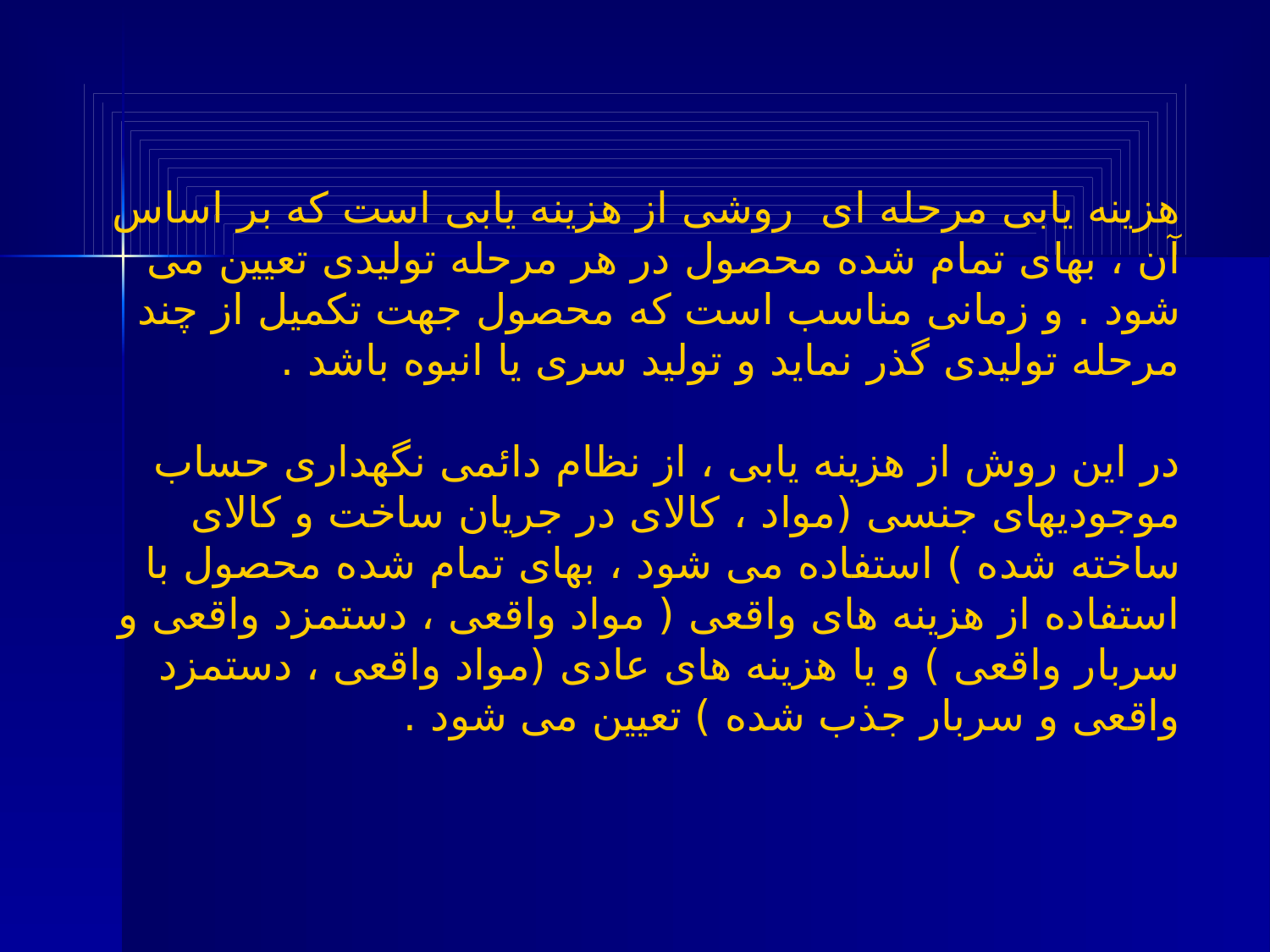

هزینه یابی مرحله ای  روشی از هزینه یابی است که بر اساس آن ، بهای تمام شده محصول در هر مرحله تولیدی تعیین می شود . و زمانی مناسب است که محصول جهت تکمیل از چند مرحله تولیدی گذر نماید و تولید سری یا انبوه باشد .

در این روش از هزینه یابی ، از نظام دائمی نگهداری حساب موجودیهای جنسی (مواد ، کالای در جریان ساخت و کالای ساخته شده ) استفاده می شود ، بهای تمام شده محصول با استفاده از هزینه های واقعی ( مواد واقعی ، دستمزد واقعی و سربار واقعی ) و یا هزینه های عادی (مواد واقعی ، دستمزد واقعی و سربار جذب شده ) تعیین می شود .